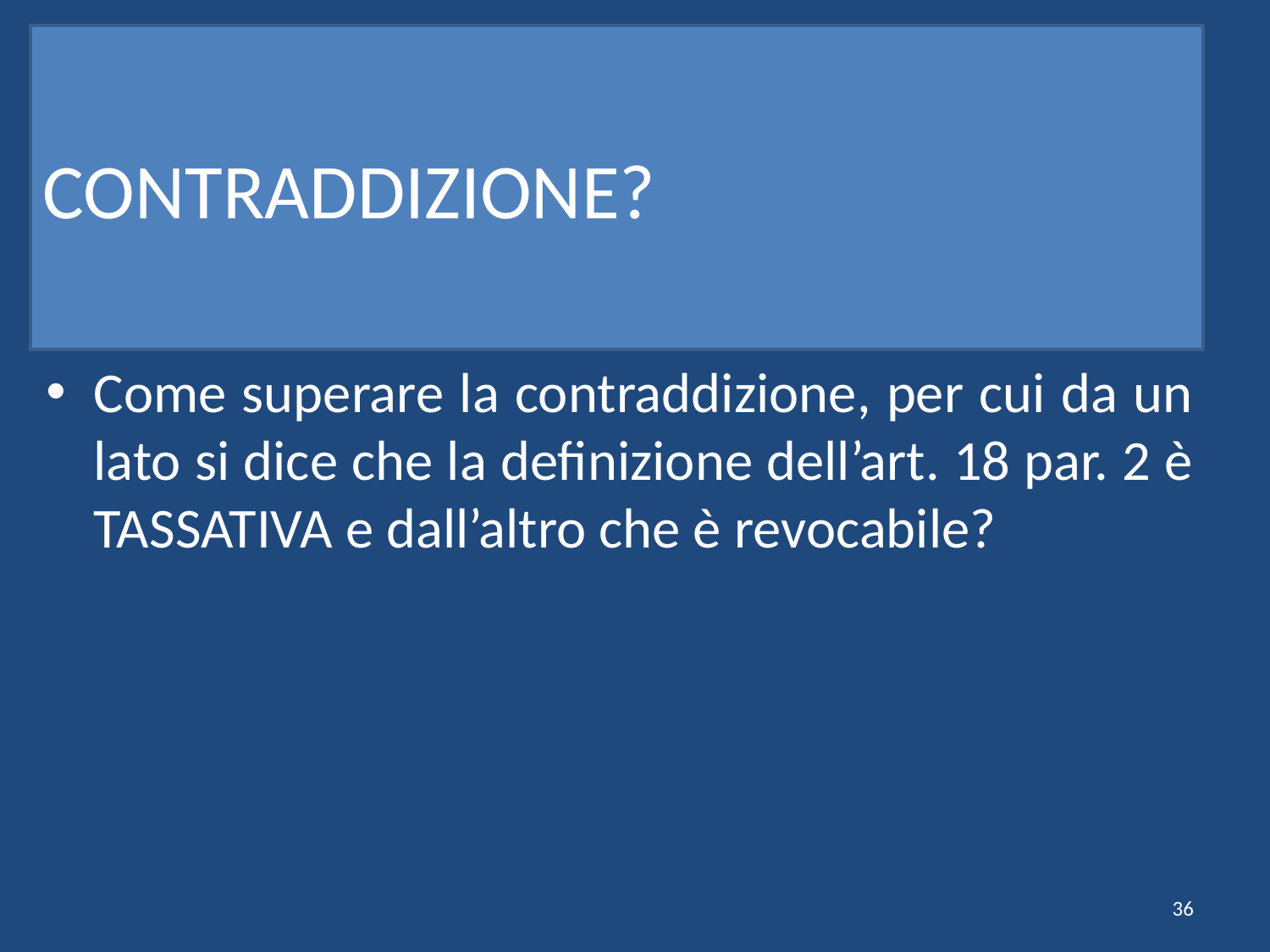

# CONTRADDIZIONE?
Come superare la contraddizione, per cui da un lato si dice che la definizione dell’art. 18 par. 2 è TASSATIVA e dall’altro che è revocabile?

36